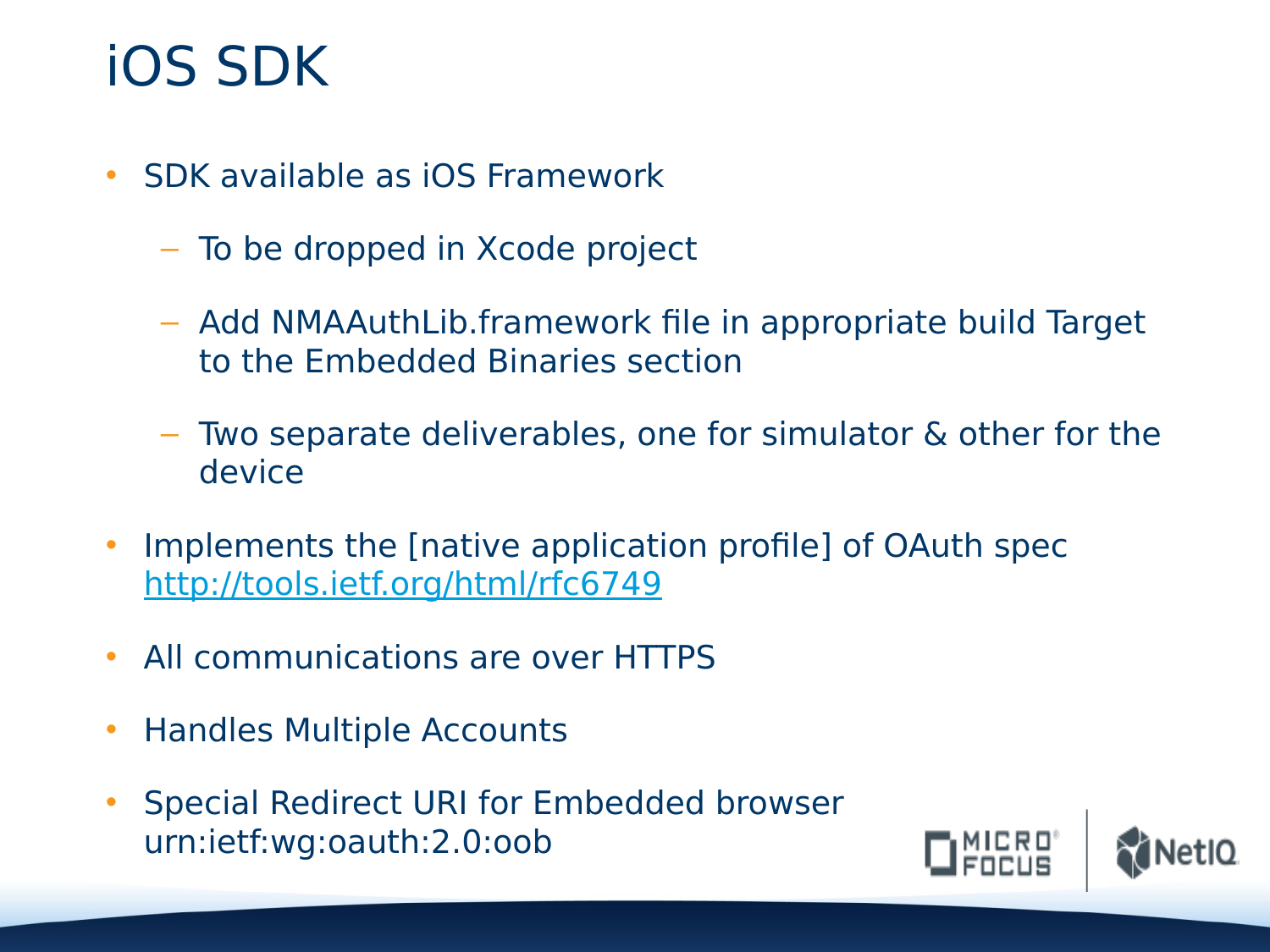

# iOS SDK
SDK available as iOS Framework
To be dropped in Xcode project
Add NMAAuthLib.framework file in appropriate build Target to the Embedded Binaries section
Two separate deliverables, one for simulator & other for the device
Implements the [native application profile] of OAuth spec http://tools.ietf.org/html/rfc6749
All communications are over HTTPS
Handles Multiple Accounts
Special Redirect URI for Embedded browser
urn:ietf:wg:oauth:2.0:oob